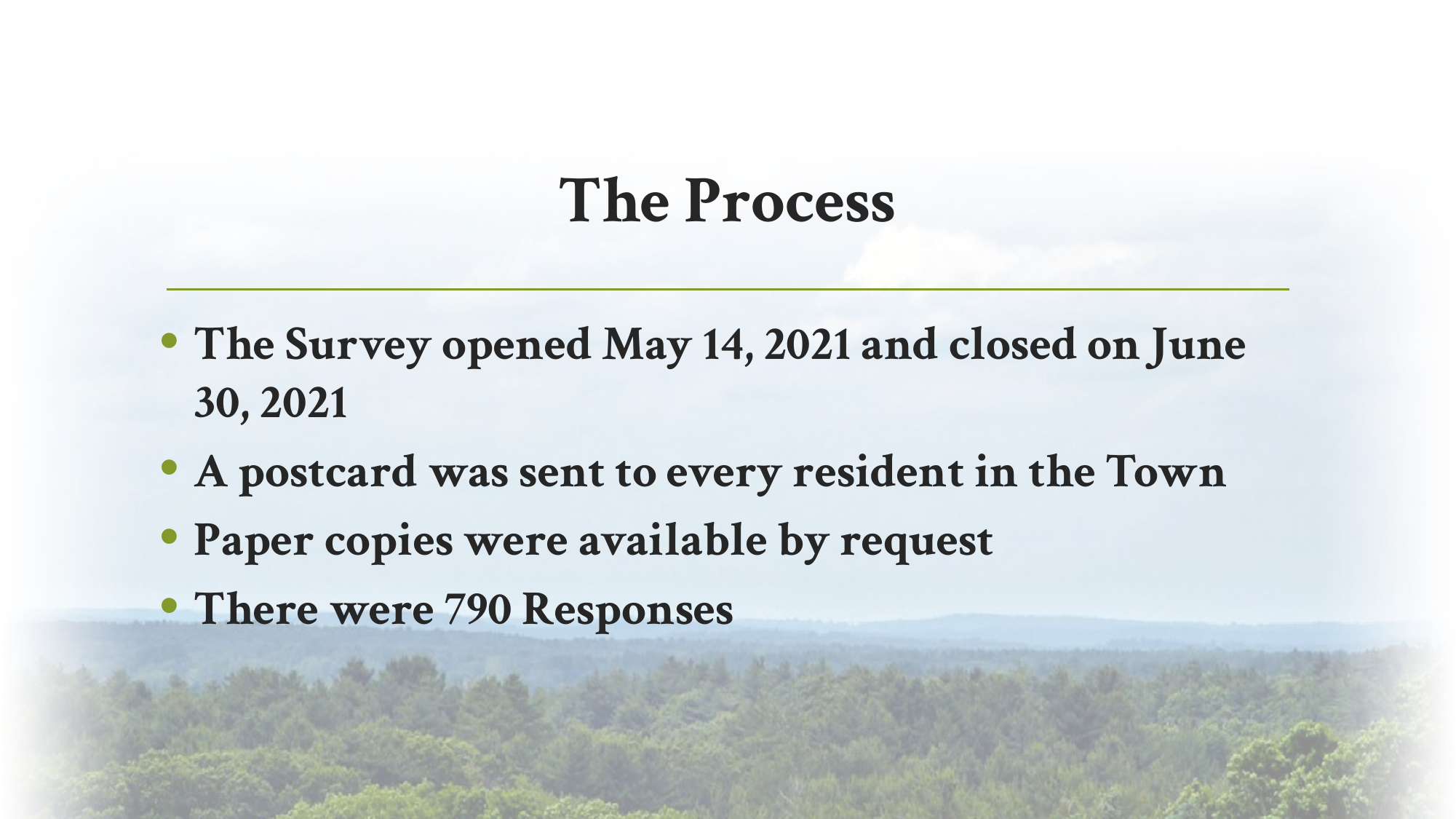

# The Process
The Survey opened May 14, 2021 and closed on June 30, 2021
A postcard was sent to every resident in the Town
Paper copies were available by request
There were 790 Responses